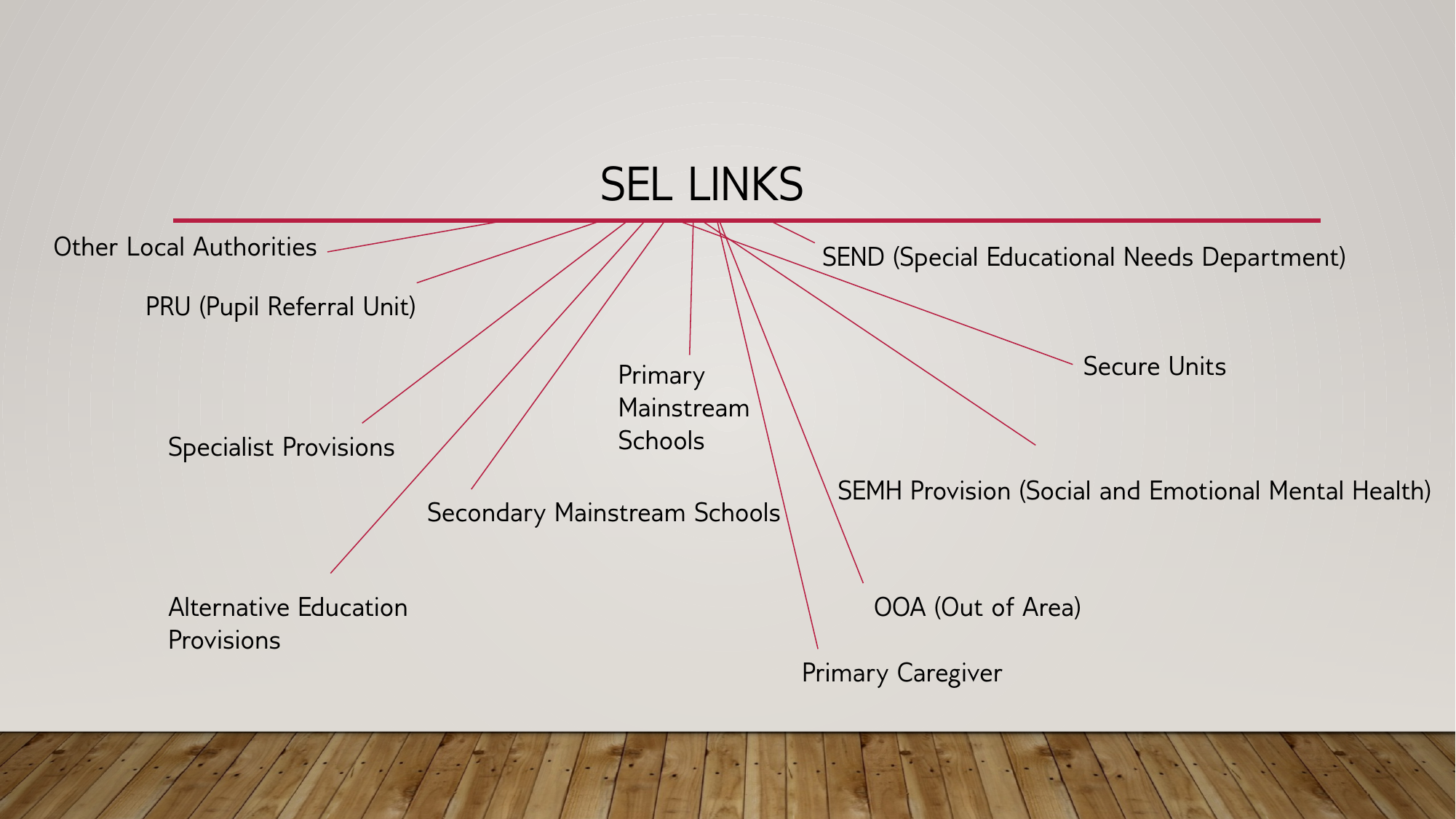

# SEL LINKS
Other Local Authorities
SEND (Special Educational Needs Department)
PRU (Pupil Referral Unit)
Secure Units
Primary Mainstream Schools
Specialist Provisions
SEMH Provision (Social and Emotional Mental Health)
Secondary Mainstream Schools
Alternative Education Provisions
OOA (Out of Area)
Primary Caregiver